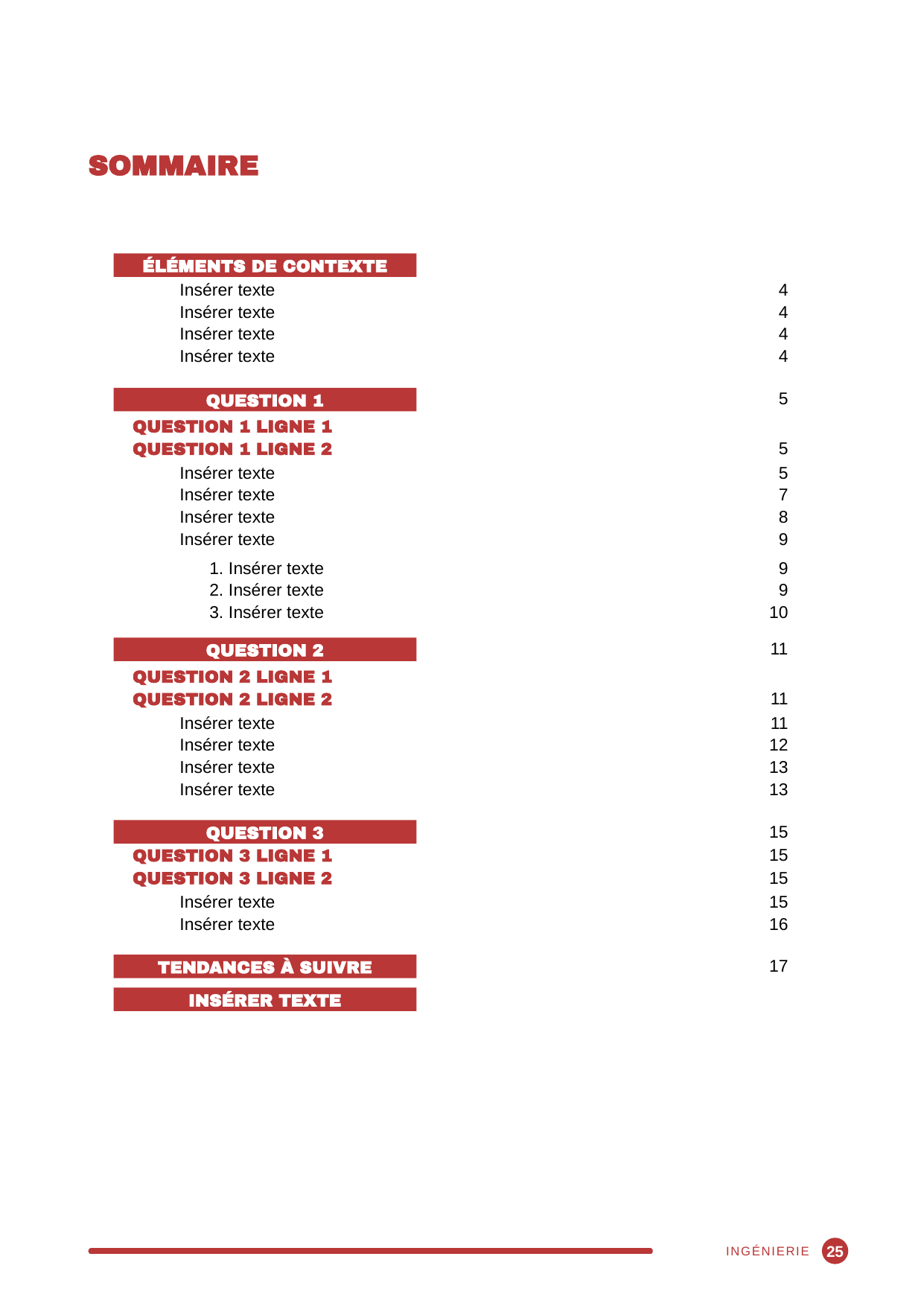

# SOMMAIRE

ÉLÉMENTS DE CONTEXTE
Insérer texte
4
Insérer texte
4
Insérer texte
4
Insérer texte
4
QUESTION 1
5
QUESTION 1 LIGNE 1

QUESTION 1 LIGNE 2
5
Insérer texte
5
Insérer texte
7
Insérer texte
8
Insérer texte
9
1. Insérer texte
9
2. Insérer texte
9
3. Insérer texte
10
QUESTION 2
11
QUESTION 2 LIGNE 1

QUESTION 2 LIGNE 2
11
Insérer texte
11
Insérer texte
12
Insérer texte
13
Insérer texte
13
QUESTION 3
15
QUESTION 3 LIGNE 1
15
QUESTION 3 LIGNE 2
15
Insérer texte
15
Insérer texte
16
TENDANCES À SUIVRE
17
Insérer texte